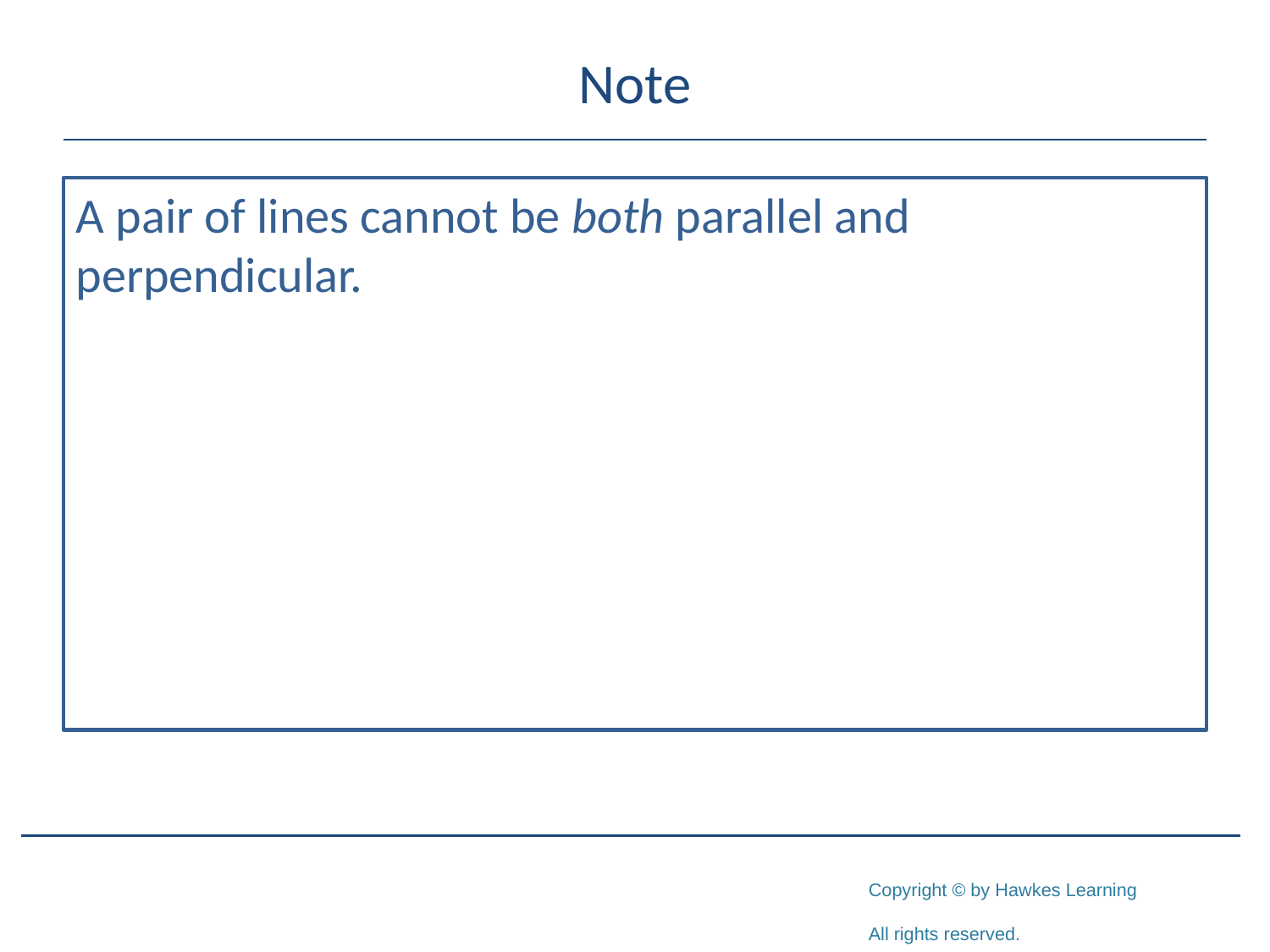

# Note
A pair of lines cannot be both parallel and perpendicular.